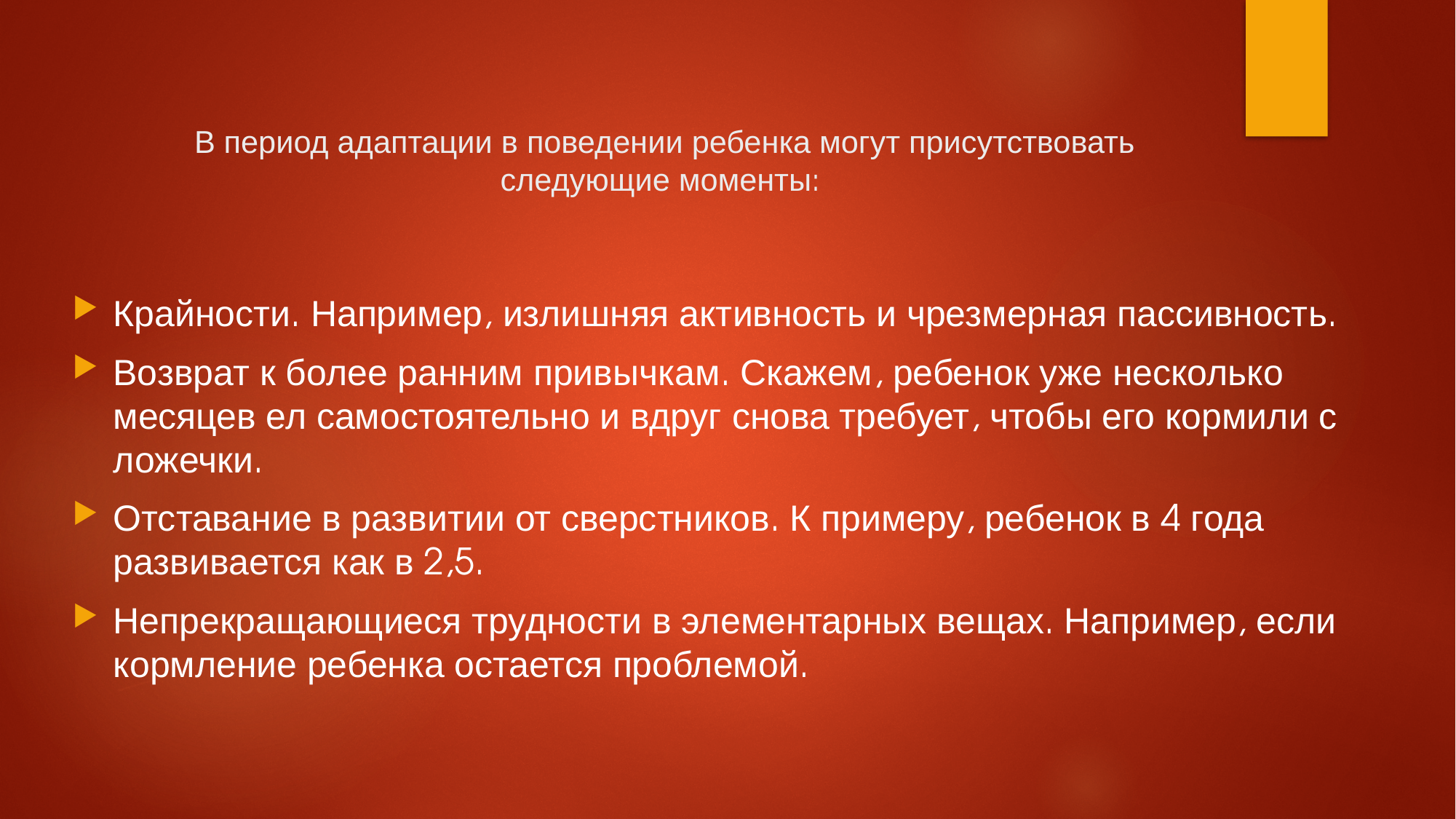

# В период адаптации в поведении ребенка могут присутствовать следующие моменты:
Крайности. Например, излишняя активность и чрезмерная пассивность.
Возврат к более ранним привычкам. Скажем, ребенок уже несколько месяцев ел самостоятельно и вдруг снова требует, чтобы его кормили с ложечки.
Отставание в развитии от сверстников. К примеру, ребенок в 4 года развивается как в 2,5.
Непрекращающиеся трудности в элементарных вещах. Например, если кормление ребенка остается проблемой.